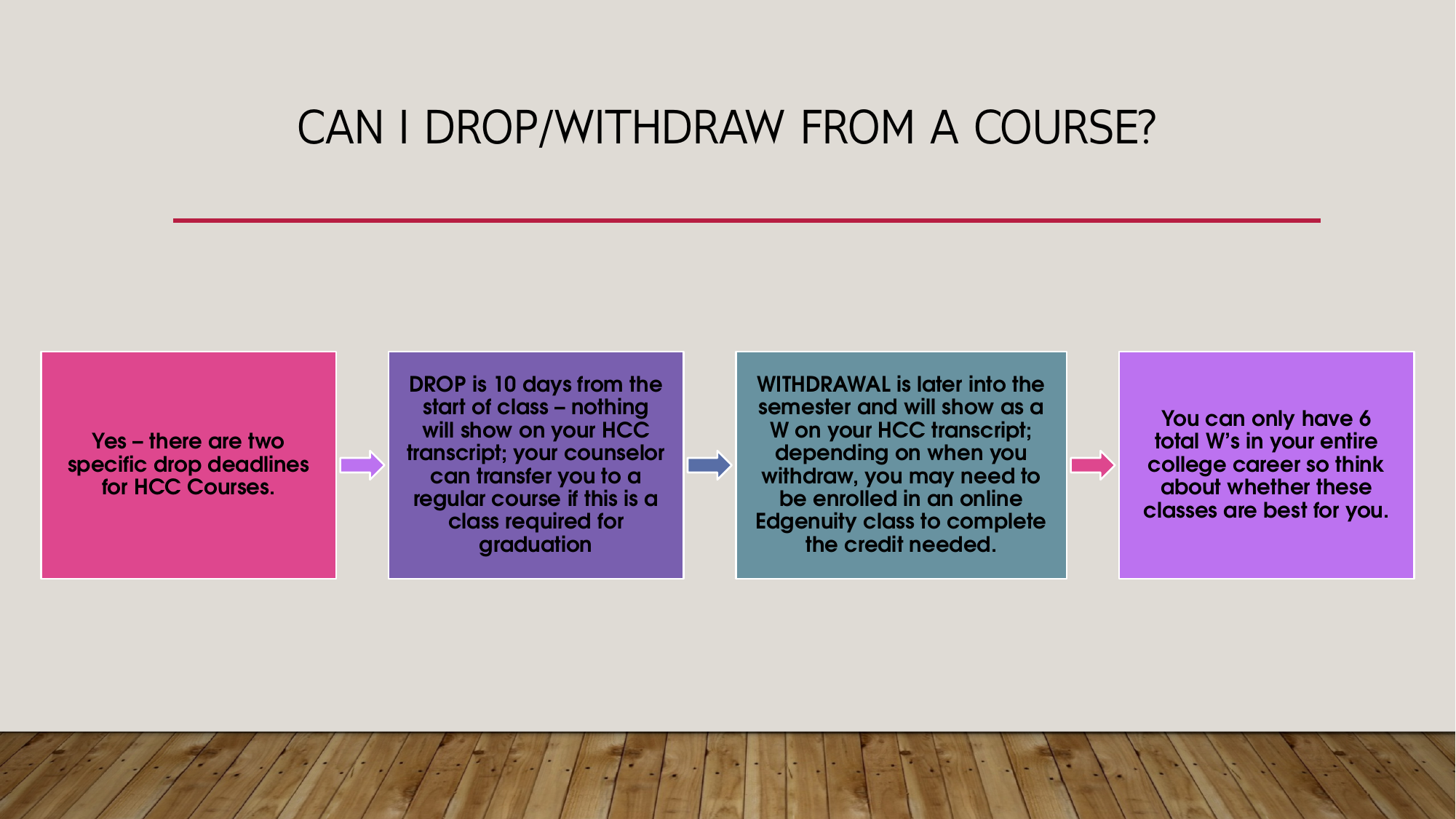

# Can I Drop/Withdraw From a Course?
Yes – there are two specific drop deadlines for HCC Courses.
DROP is 10 days from the start of class – nothing will show on your HCC transcript; your counselor can transfer you to a regular course if this is a class required for graduation
WITHDRAWAL is later into the semester and will show as a W on your HCC transcript; depending on when you withdraw, you may need to be enrolled in an online Edgenuity class to complete the credit needed.
You can only have 6 total W’s in your entire college career so think about whether these classes are best for you.